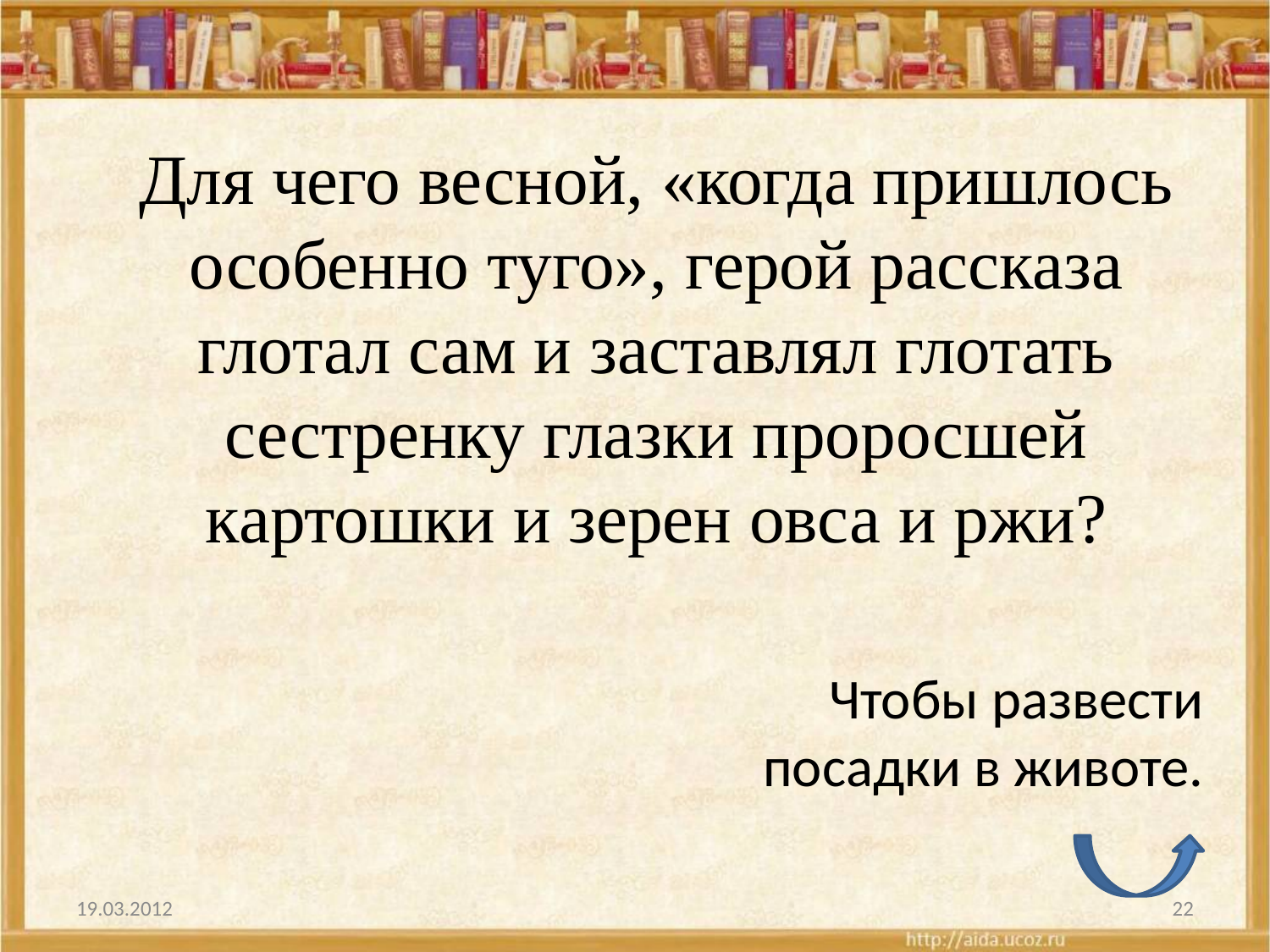

# Для чего весной, «когда пришлось особенно туго», герой рассказа глотал сам и заставлял глотать сестренку глазки проросшей картошки и зерен овса и ржи?
Чтобы развести посадки в животе.

19.03.2012
22